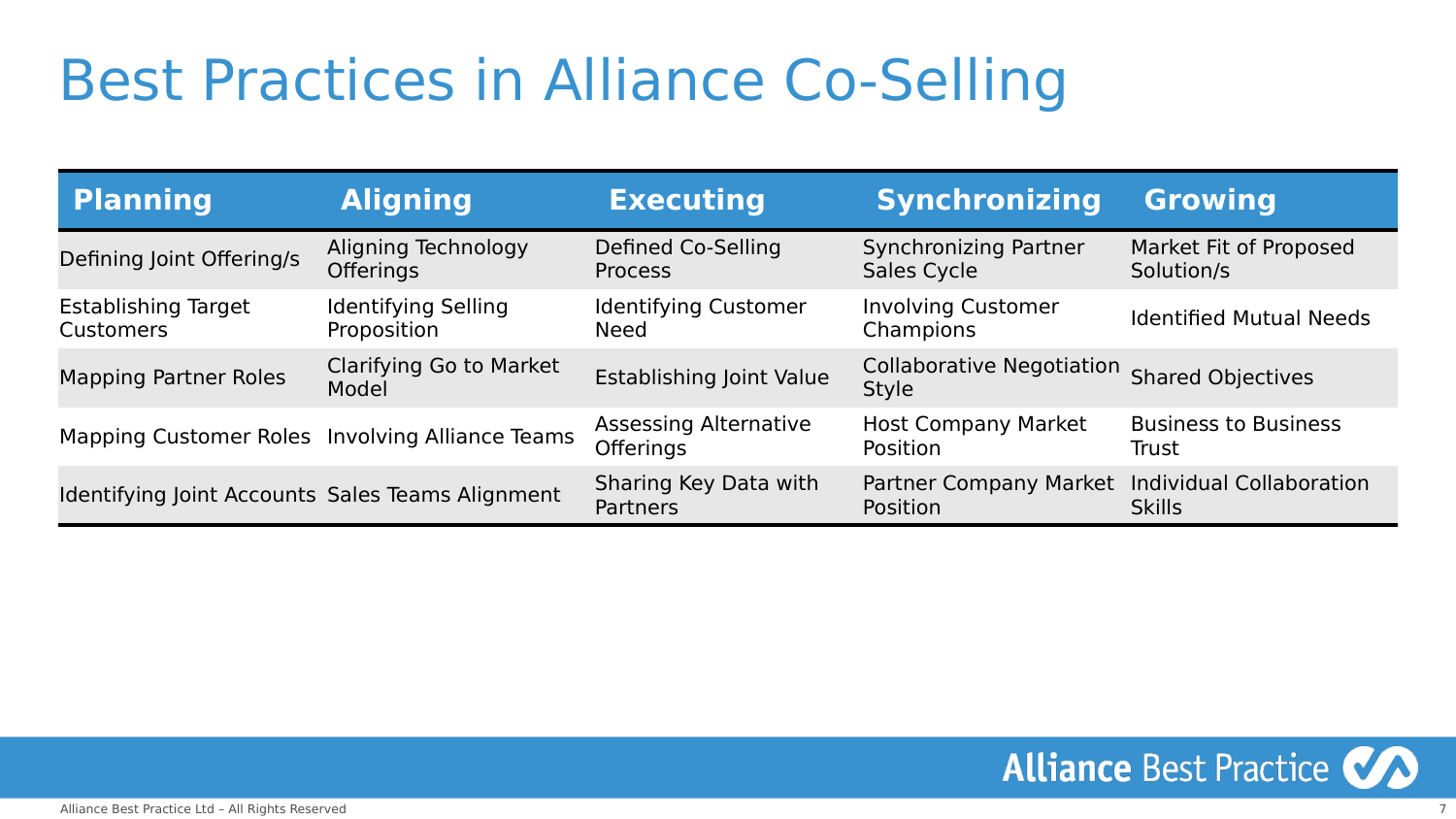

# Best Practices in Alliance Co-Selling
| Planning | Aligning | Executing | Synchronizing | Growing |
| --- | --- | --- | --- | --- |
| Defining Joint Offering/s | Aligning Technology Offerings | Defined Co-Selling Process | Synchronizing Partner Sales Cycle | Market Fit of Proposed Solution/s |
| Establishing Target Customers | Identifying Selling Proposition | Identifying Customer Need | Involving Customer Champions | Identified Mutual Needs |
| Mapping Partner Roles | Clarifying Go to Market Model | Establishing Joint Value | Collaborative Negotiation Style | Shared Objectives |
| Mapping Customer Roles | Involving Alliance Teams | Assessing Alternative Offerings | Host Company Market Position | Business to Business Trust |
| Identifying Joint Accounts | Sales Teams Alignment | Sharing Key Data with Partners | Partner Company Market Position | Individual Collaboration Skills |